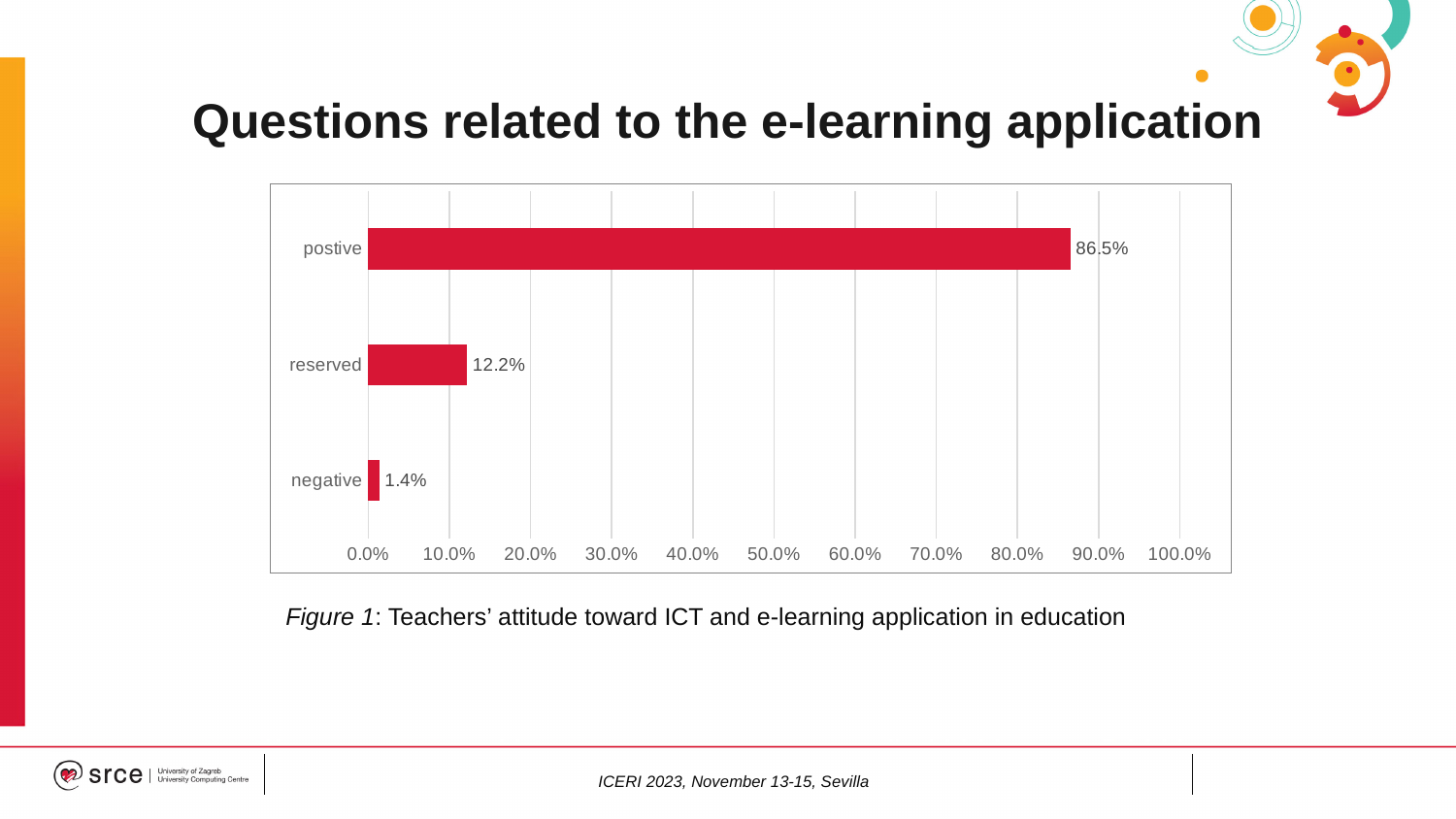

# Questions related to the e-learning application

### Chart

| Category |  |
|---|---|
| negative | 0.013513513513513514 |
| reserved | 0.12162162162162163 |
| postive | 0.8648648648648649 |
Figure 1: Teachers’ attitude toward ICT and e-learning application in education
ICERI 2023, November 13-15, Sevilla